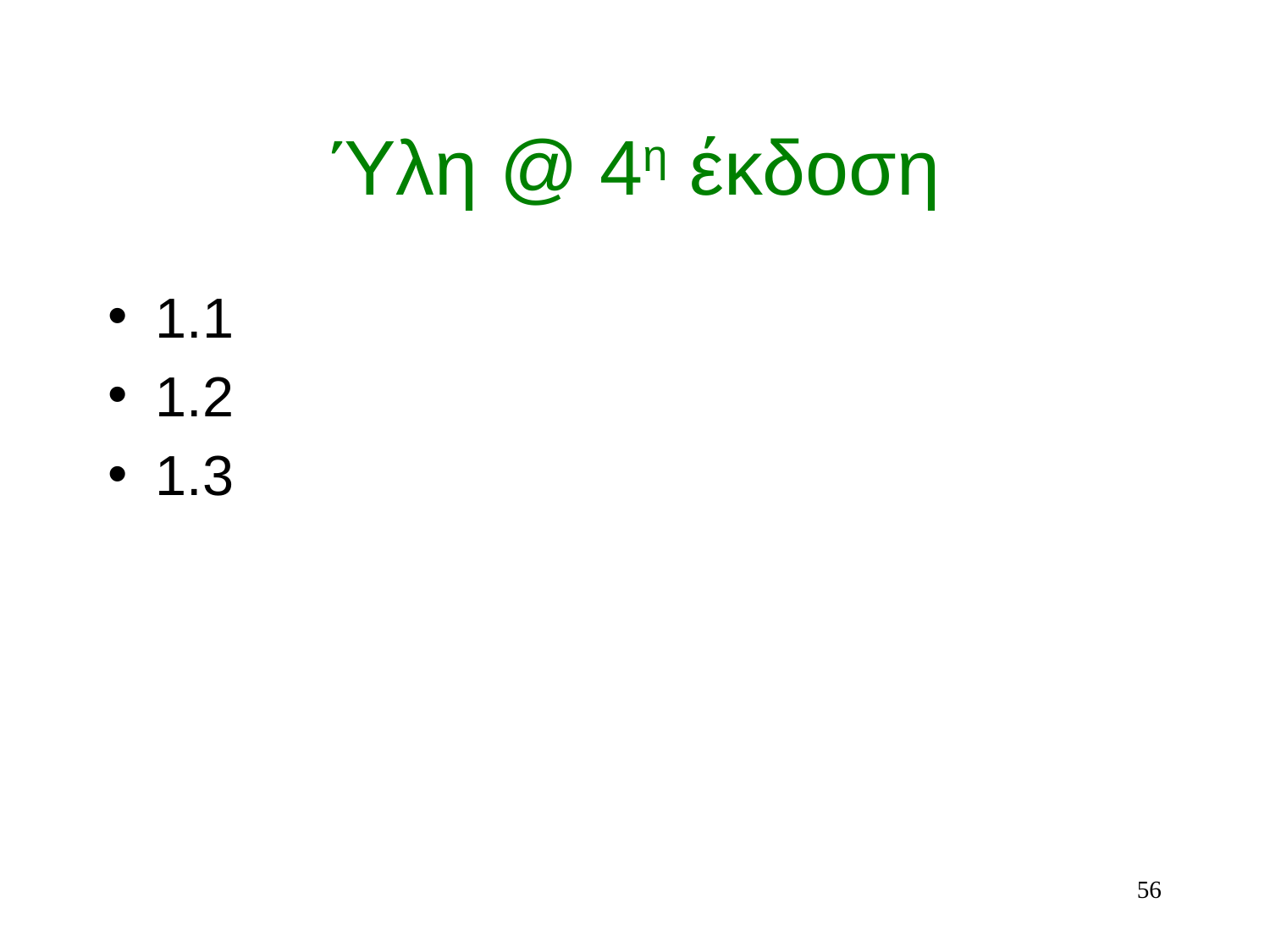

# Ύλη @ 4η έκδοση
1.1
1.2
1.3

56